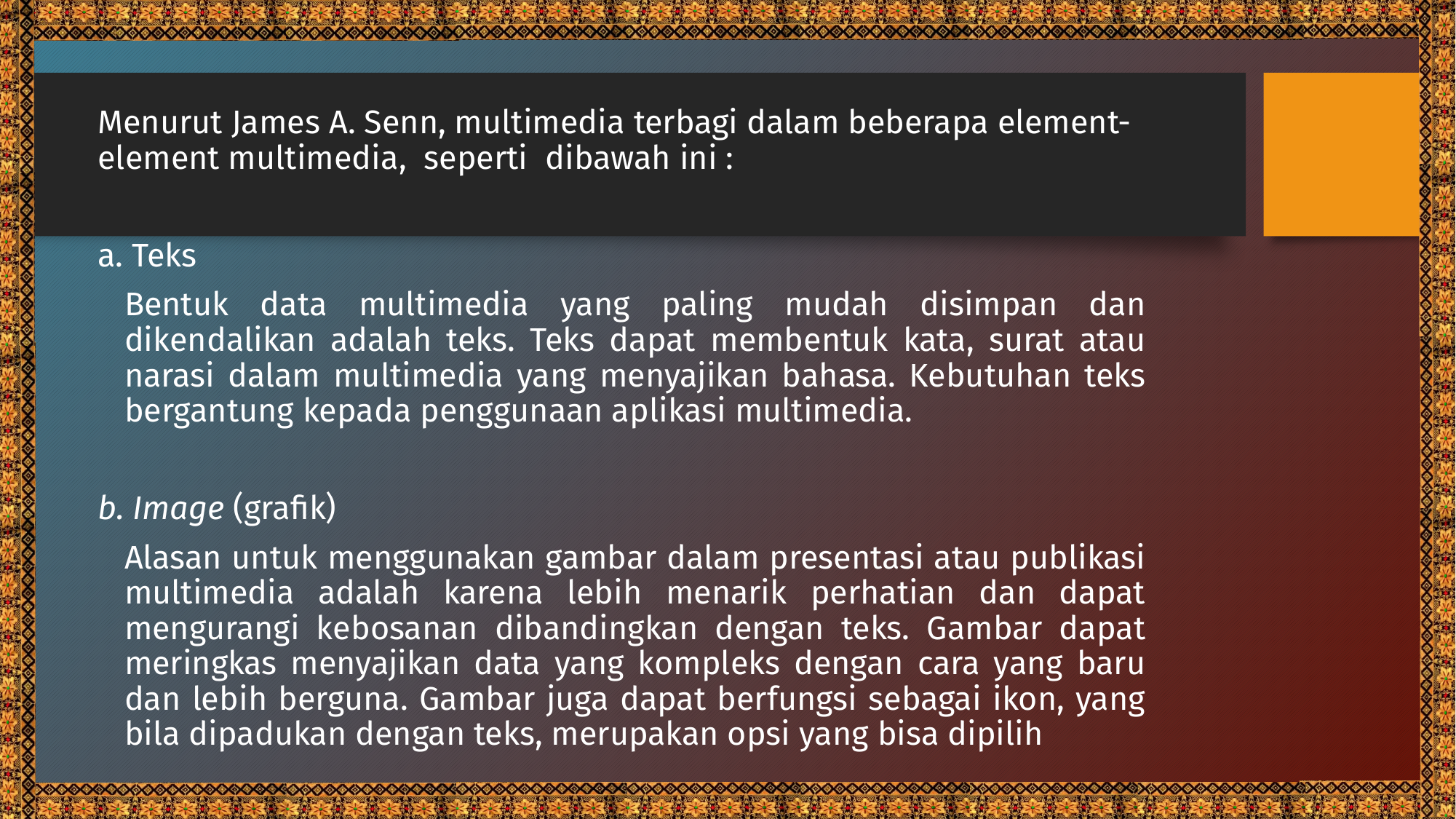

Menurut James A. Senn, multimedia terbagi dalam beberapa element-element multimedia,  seperti  dibawah ini :

a. Teks
	Bentuk data multimedia yang paling mudah disimpan dan dikendalikan adalah teks. Teks dapat membentuk kata, surat atau narasi dalam multimedia yang menyajikan bahasa. Kebutuhan teks bergantung kepada penggunaan aplikasi multimedia.

b. Image (grafik)
	Alasan untuk menggunakan gambar dalam presentasi atau publikasi multimedia adalah karena lebih menarik perhatian dan dapat mengurangi kebosanan dibandingkan dengan teks. Gambar dapat meringkas menyajikan data yang kompleks dengan cara yang baru dan lebih berguna. Gambar juga dapat berfungsi sebagai ikon, yang bila dipadukan dengan teks, merupakan opsi yang bisa dipilih